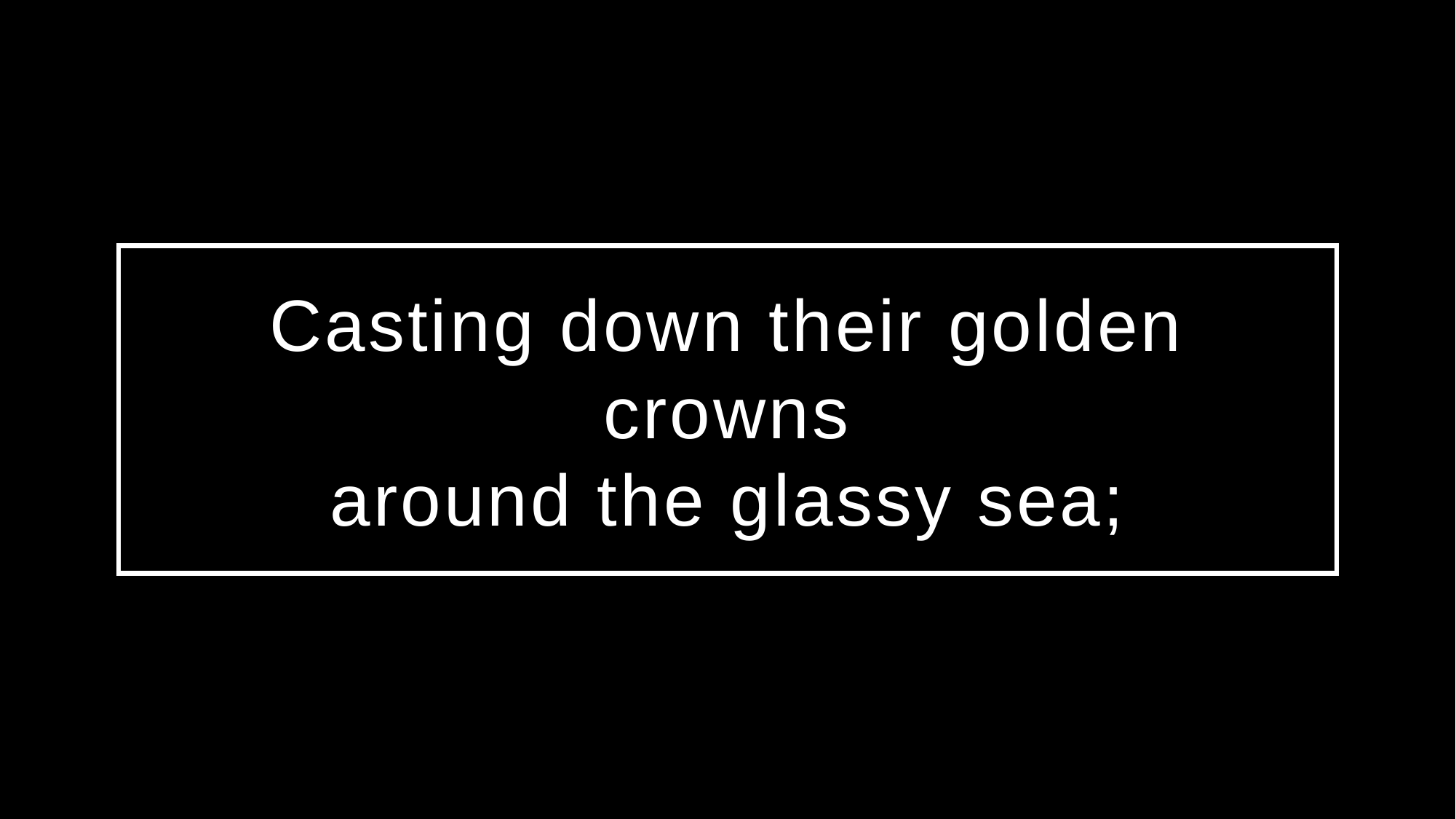

# Casting down their golden crowns around the glassy sea;